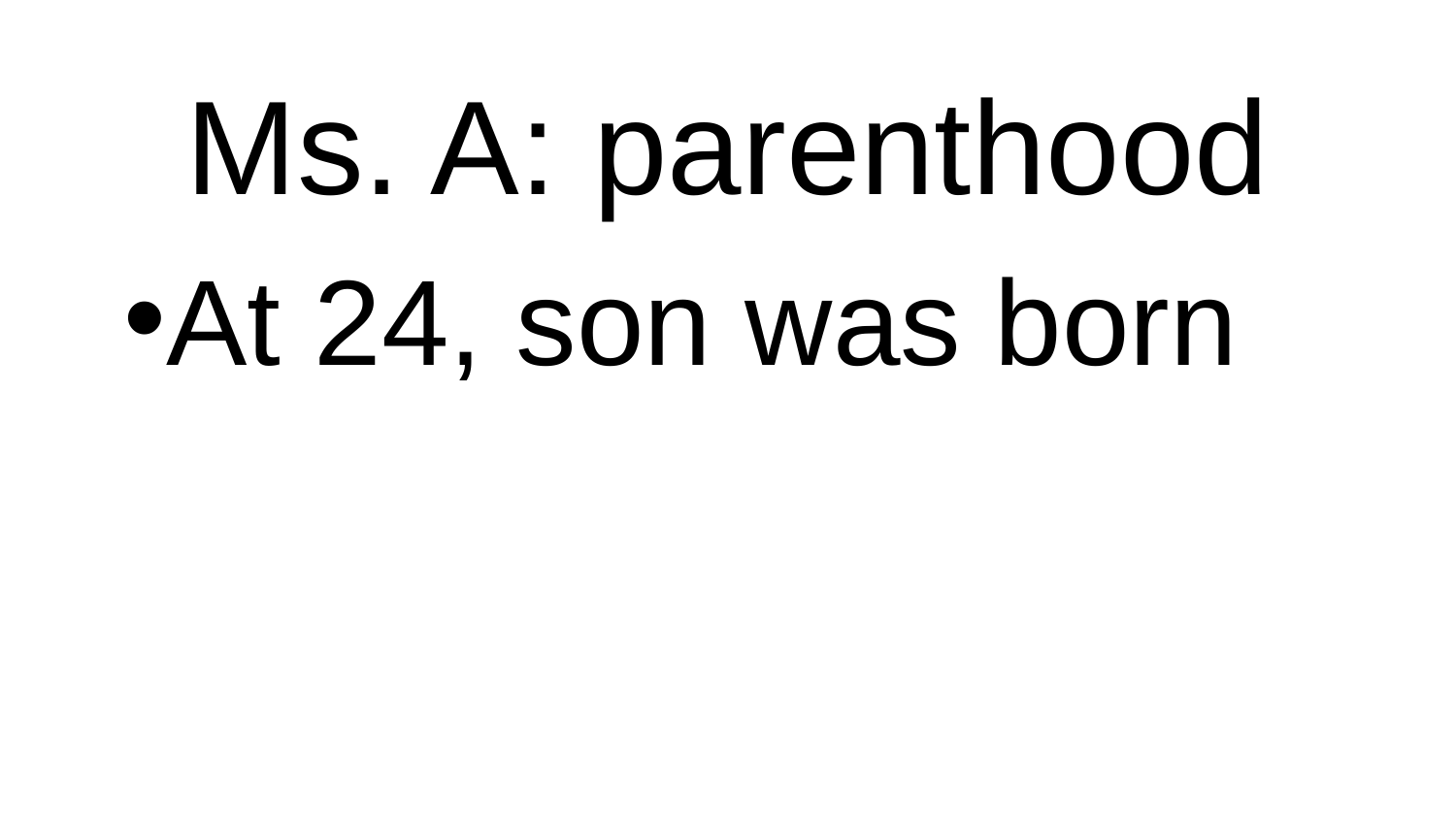

# Ms. A: parenthood
At 24, son was born